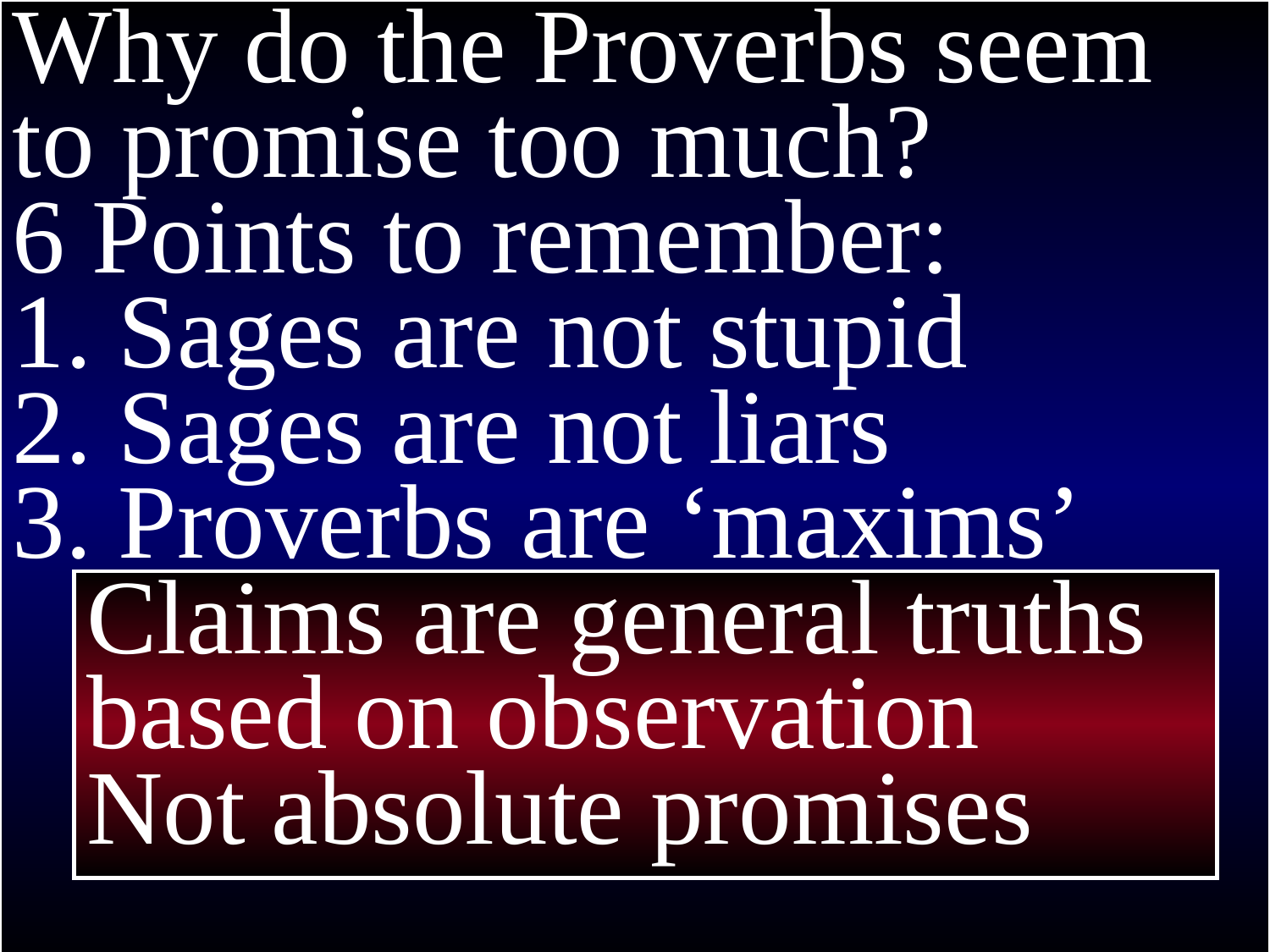

Why do the Proverbs seem to promise too much?
6 Points to remember:
1. Sages are not stupid
2. Sages are not liars
3. Proverbs are ‘maxims’
Claims are general truths based on observation
Not absolute promises